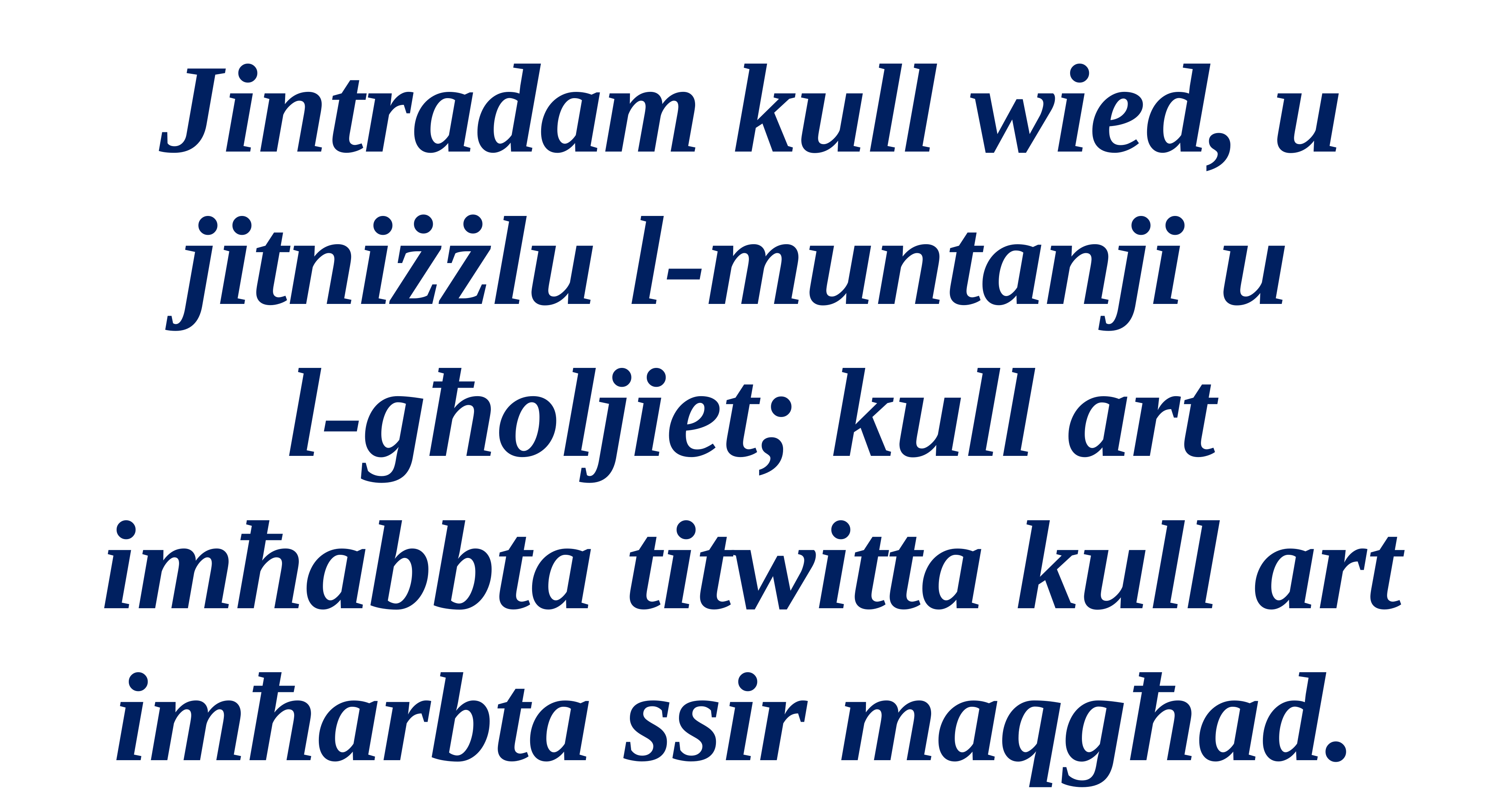

Jintradam kull wied, u jitniżżlu l-muntanji u
l-għoljiet; kull art imħabbta titwitta kull art imħarbta ssir maqgħad.